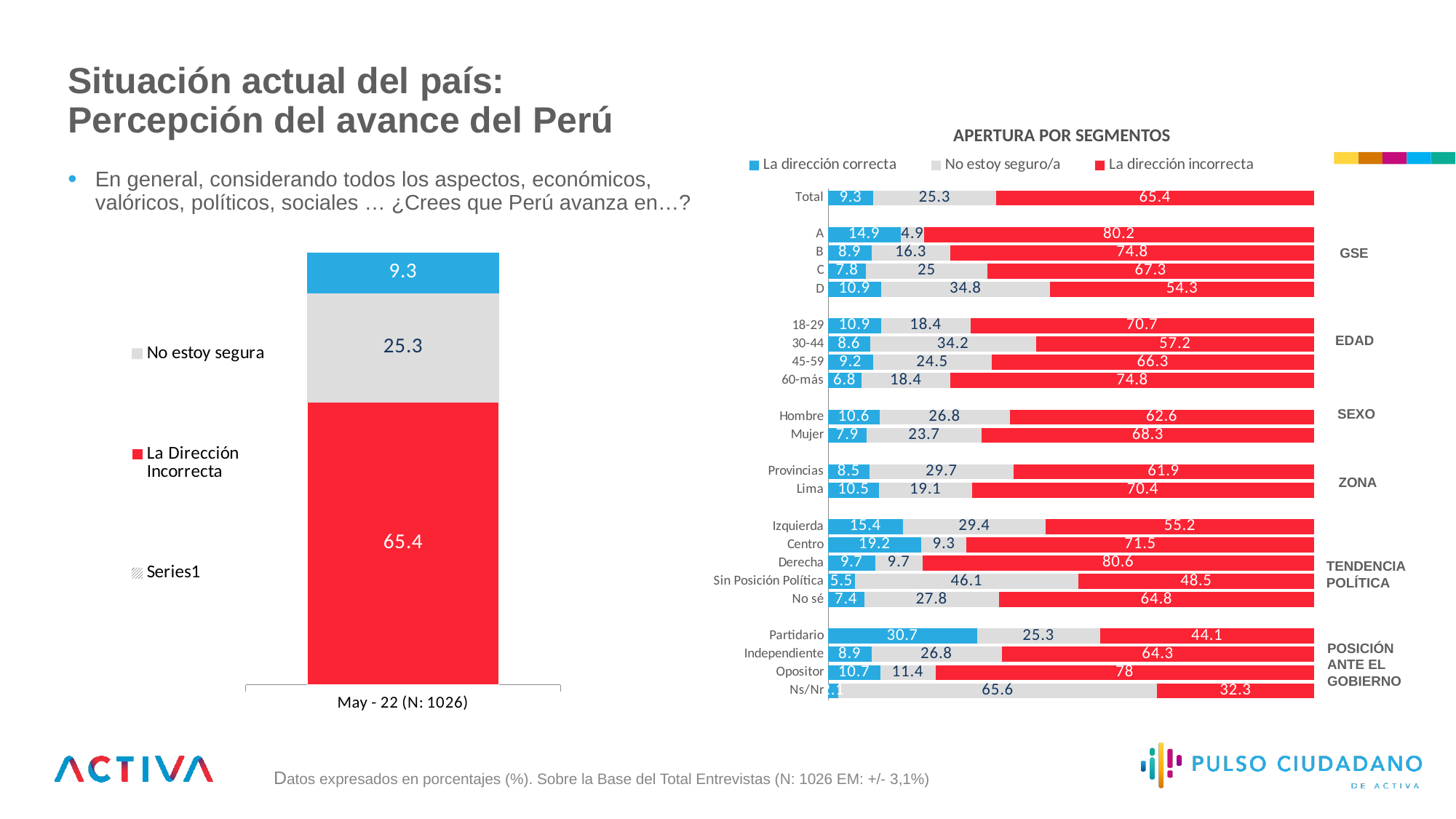

# Situación actual del país: Percepción del avance del Perú
APERTURA POR SEGMENTOS

### Chart

| Category | La dirección correcta | No estoy seguro/a | La dirección incorrecta |
|---|---|---|---|
| Total | 9.3 | 25.3 | 65.4 |
|  | None | None | None |
| A | 14.9 | 4.9 | 80.2 |
| B | 8.9 | 16.3 | 74.8 |
| C | 7.8 | 25.0 | 67.3 |
| D | 10.9 | 34.8 | 54.3 |
|  | None | None | None |
| 18-29 | 10.9 | 18.4 | 70.7 |
| 30-44 | 8.6 | 34.2 | 57.2 |
| 45-59 | 9.2 | 24.5 | 66.3 |
| 60-más | 6.8 | 18.4 | 74.8 |
|  | None | None | None |
| Hombre | 10.6 | 26.8 | 62.6 |
| Mujer | 7.9 | 23.7 | 68.3 |
|  | None | None | None |
| Provincias | 8.5 | 29.7 | 61.9 |
| Lima | 10.5 | 19.1 | 70.4 |
|  | None | None | None |
| Izquierda | 15.4 | 29.4 | 55.2 |
| Centro | 19.2 | 9.3 | 71.5 |
| Derecha | 9.7 | 9.7 | 80.6 |
| Sin Posición Política | 5.5 | 46.1 | 48.5 |
| No sé | 7.4 | 27.8 | 64.8 |
|  | None | None | None |
| Partidario | 30.7 | 25.3 | 44.1 |
| Independiente | 8.9 | 26.8 | 64.3 |
| Opositor | 10.7 | 11.4 | 78.0 |
| Ns/Nr | 2.1 | 65.6 | 32.3 |
En general, considerando todos los aspectos, económicos, valóricos, políticos, sociales … ¿Crees que Perú avanza en…?

### Chart

| Category |  | La Dirección Incorrecta | No estoy segura | La dirección correcta |
|---|---|---|---|---|
| May - 22 (N: 1026) | None | 65.4 | 25.3 | 9.3 |
GSE
EDAD
SEXO
ZONA
TENDENCIA
POLÍTICA
POSICIÓN
ANTE EL
GOBIERNO
Datos expresados en porcentajes (%). Sobre la Base del Total Entrevistas (N: 1026 EM: +/- 3,1%)